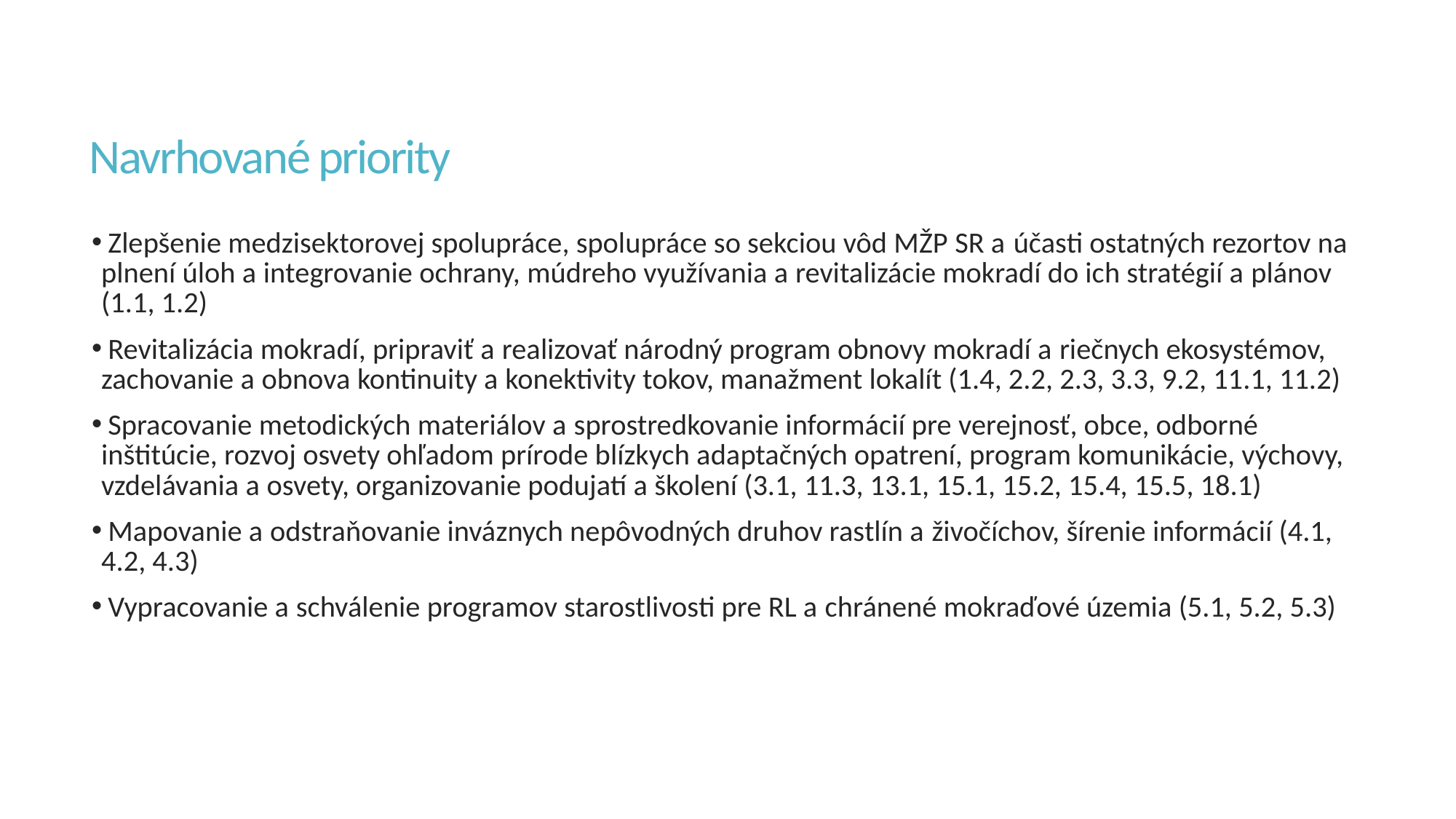

# Navrhované priority
 Zlepšenie medzisektorovej spolupráce, spolupráce so sekciou vôd MŽP SR a účasti ostatných rezortov na plnení úloh a integrovanie ochrany, múdreho využívania a revitalizácie mokradí do ich stratégií a plánov (1.1, 1.2)
 Revitalizácia mokradí, pripraviť a realizovať národný program obnovy mokradí a riečnych ekosystémov, zachovanie a obnova kontinuity a konektivity tokov, manažment lokalít (1.4, 2.2, 2.3, 3.3, 9.2, 11.1, 11.2)
 Spracovanie metodických materiálov a sprostredkovanie informácií pre verejnosť, obce, odborné inštitúcie, rozvoj osvety ohľadom prírode blízkych adaptačných opatrení, program komunikácie, výchovy, vzdelávania a osvety, organizovanie podujatí a školení (3.1, 11.3, 13.1, 15.1, 15.2, 15.4, 15.5, 18.1)
 Mapovanie a odstraňovanie inváznych nepôvodných druhov rastlín a živočíchov, šírenie informácií (4.1, 4.2, 4.3)
 Vypracovanie a schválenie programov starostlivosti pre RL a chránené mokraďové územia (5.1, 5.2, 5.3)